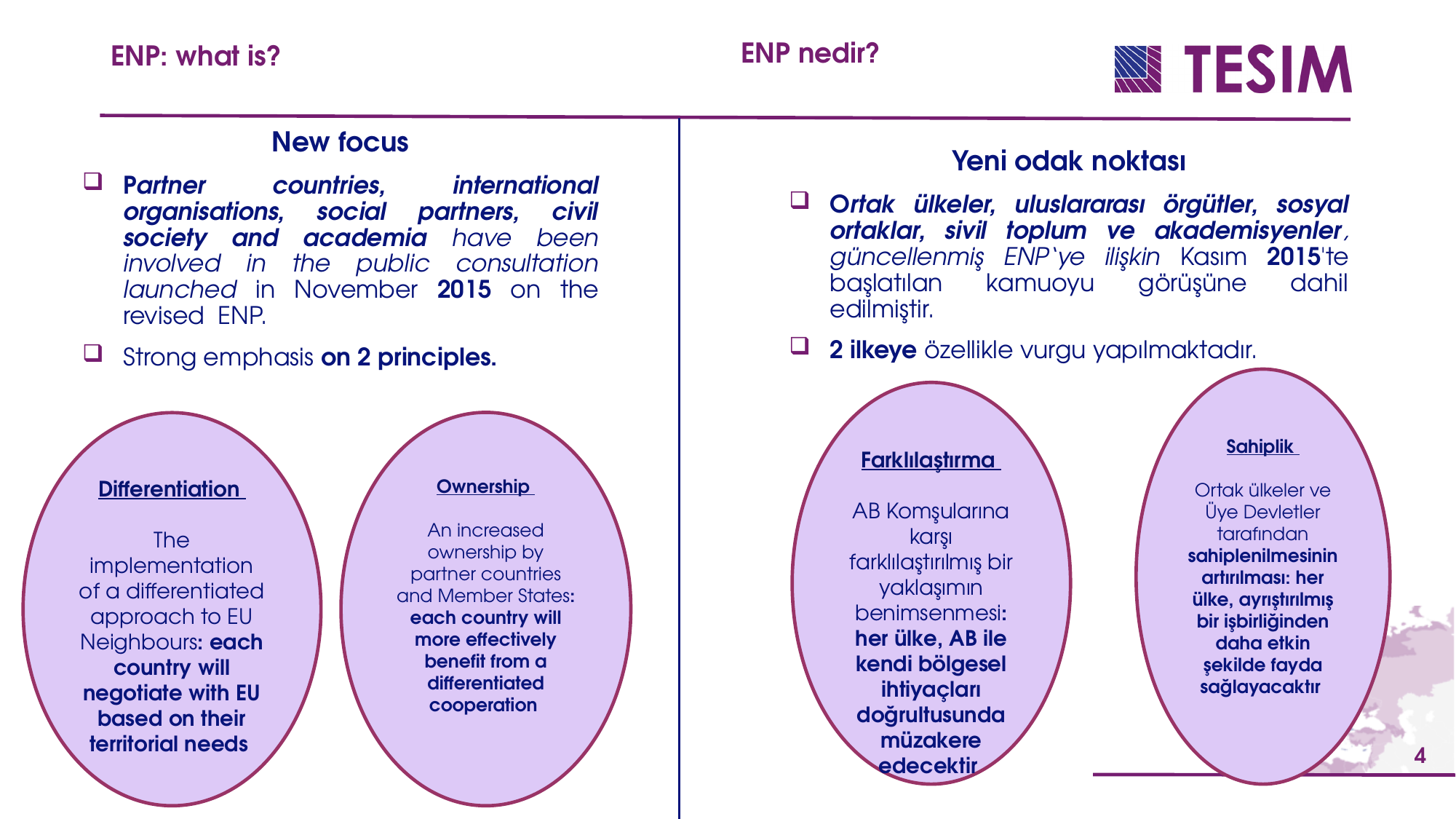

ENP nedir?
ENP: what is?
New focus
Partner countries, international organisations, social partners, civil society and academia have been involved in the public consultation launched in November 2015 on the revised  ENP.
Strong emphasis on 2 principles.

Yeni odak noktası
Ortak ülkeler, uluslararası örgütler, sosyal ortaklar, sivil toplum ve akademisyenler, güncellenmiş ENP‘ye ilişkin Kasım 2015'te başlatılan kamuoyu görüşüne dahil edilmiştir.
2 ilkeye özellikle vurgu yapılmaktadır.

Sahiplik

Ortak ülkeler ve Üye Devletler tarafından sahiplenilmesinin artırılması: her ülke, ayrıştırılmış bir işbirliğinden daha etkin şekilde fayda sağlayacaktır
Farklılaştırma

AB Komşularına karşı farklılaştırılmış bir yaklaşımın benimsenmesi: her ülke, AB ile kendi bölgesel ihtiyaçları doğrultusunda müzakere edecektir
Ownership

An increased ownership by partner countries and Member States: each country will more effectively benefit from a differentiated cooperation
Differentiation

The implementation of a differentiated approach to EU Neighbours: each country will negotiate with EU based on their territorial needs